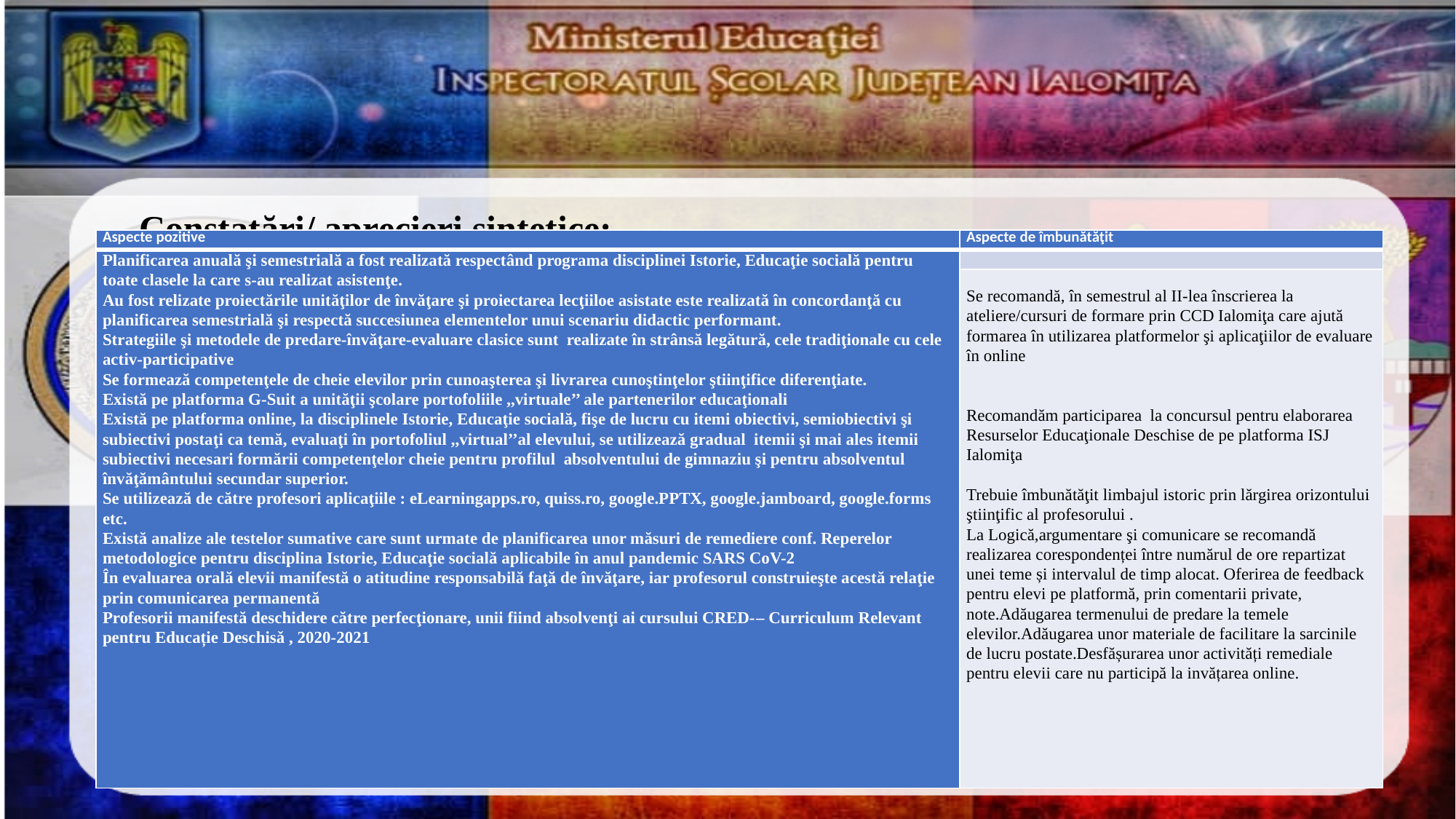

# Constatări/ aprecieri sintetice:
| Aspecte pozitive | Aspecte de îmbunătăţit |
| --- | --- |
| Planificarea anuală şi semestrială a fost realizată respectând programa disciplinei Istorie, Educaţie socială pentru toate clasele la care s-au realizat asistenţe. Au fost relizate proiectările unităţilor de învăţare şi proiectarea lecţiiloe asistate este realizată în concordanţă cu planificarea semestrială şi respectă succesiunea elementelor unui scenariu didactic performant. Strategiile şi metodele de predare-învăţare-evaluare clasice sunt realizate în strânsă legătură, cele tradiţionale cu cele activ-participative Se formează competenţele de cheie elevilor prin cunoaşterea şi livrarea cunoştinţelor ştiinţifice diferenţiate. Există pe platforma G-Suit a unităţii şcolare portofoliile ,,virtuale’’ ale partenerilor educaţionali Există pe platforma online, la disciplinele Istorie, Educaţie socială, fişe de lucru cu itemi obiectivi, semiobiectivi şi subiectivi postaţi ca temă, evaluaţi în portofoliul ,,virtual’’al elevului, se utilizează gradual itemii şi mai ales itemii subiectivi necesari formării competenţelor cheie pentru profilul absolventului de gimnaziu şi pentru absolventul învăţământului secundar superior. Se utilizează de către profesori aplicaţiile : eLearningapps.ro, quiss.ro, google.PPTX, google.jamboard, google.forms etc. Există analize ale testelor sumative care sunt urmate de planificarea unor măsuri de remediere conf. Reperelor metodologice pentru disciplina Istorie, Educaţie socială aplicabile în anul pandemic SARS CoV-2 În evaluarea orală elevii manifestă o atitudine responsabilă faţă de învăţare, iar profesorul construieşte acestă relaţie prin comunicarea permanentă Profesorii manifestă deschidere către perfecţionare, unii fiind absolvenţi ai cursului CRED-– Curriculum Relevant pentru Educație Deschisǎ , 2020-2021 |  |
|  | Se recomandă, în semestrul al II-lea înscrierea la ateliere/cursuri de formare prin CCD Ialomiţa care ajută formarea în utilizarea platformelor şi aplicaţiilor de evaluare în online     Recomandăm participarea la concursul pentru elaborarea Resurselor Educaţionale Deschise de pe platforma ISJ Ialomiţa   Trebuie îmbunătăţit limbajul istoric prin lărgirea orizontului ştiinţific al profesorului . La Logică,argumentare şi comunicare se recomandă realizarea corespondenței între numărul de ore repartizat unei teme și intervalul de timp alocat. Oferirea de feedback pentru elevi pe platformă, prin comentarii private, note.Adăugarea termenului de predare la temele elevilor.Adăugarea unor materiale de facilitare la sarcinile de lucru postate.Desfășurarea unor activități remediale pentru elevii care nu participă la invățarea online. |